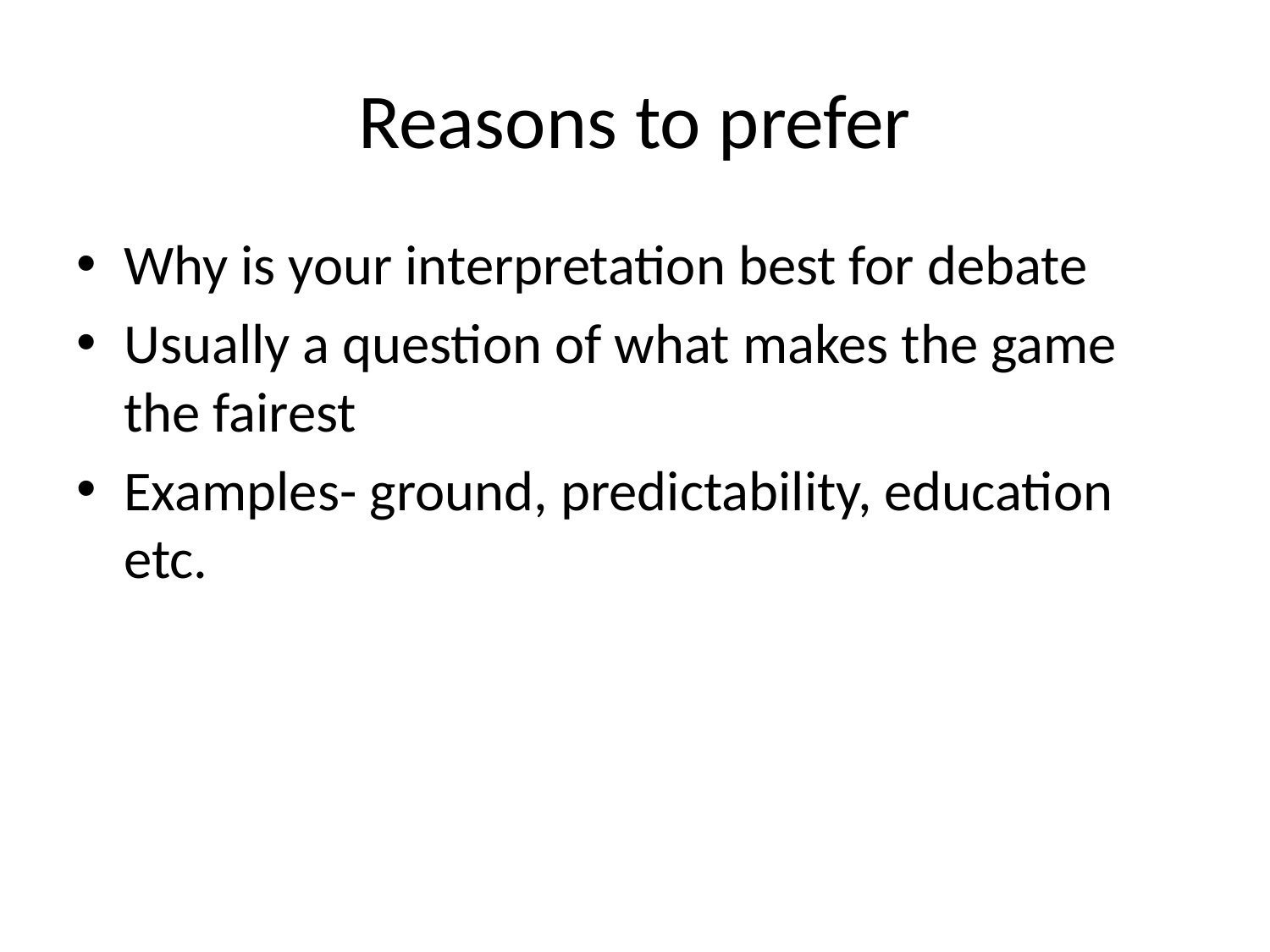

# Reasons to prefer
Why is your interpretation best for debate
Usually a question of what makes the game the fairest
Examples- ground, predictability, education etc.